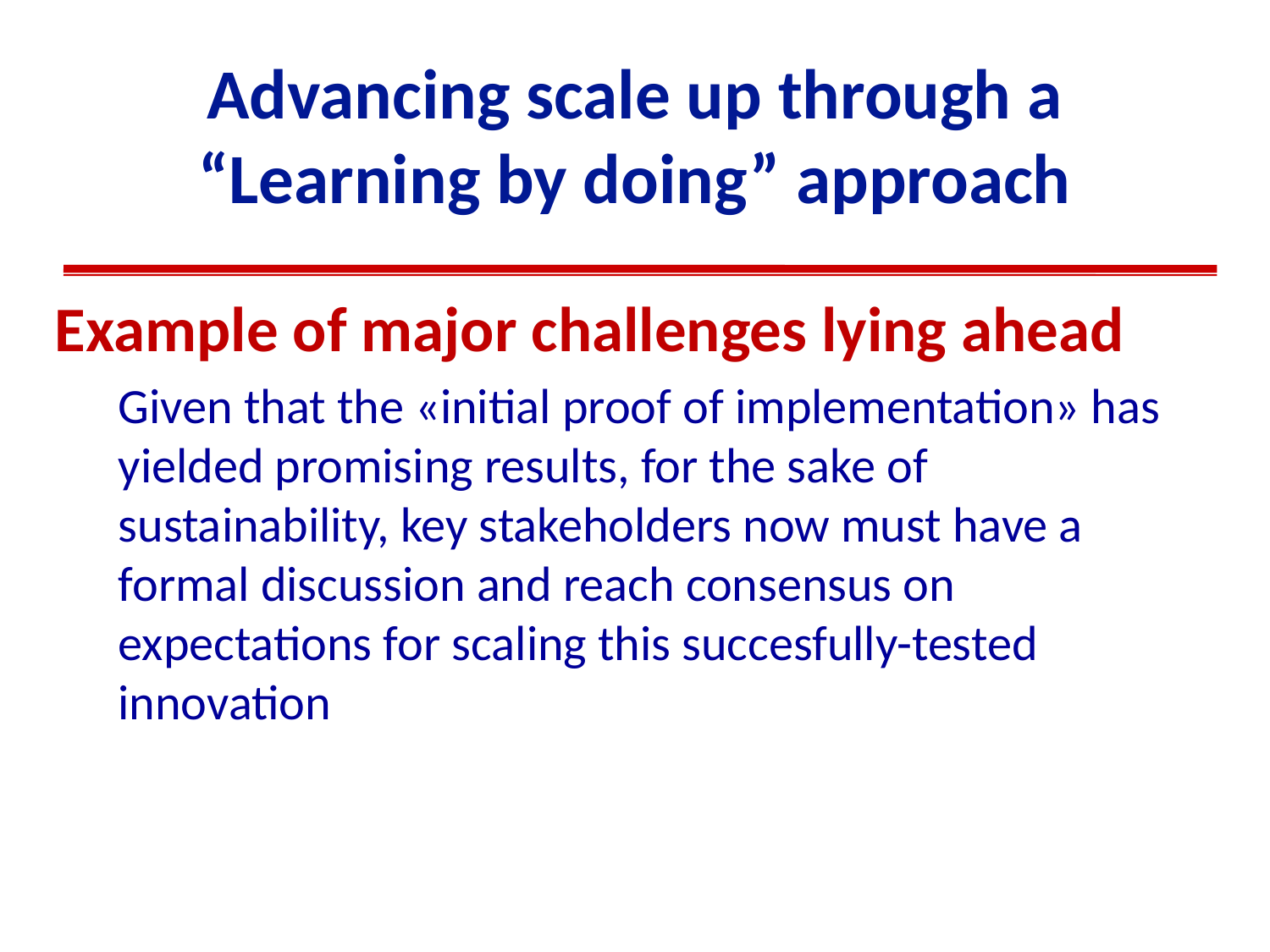

Advancing scale up through a “Learning by doing” approach

Example of major challenges lying ahead
Given that the «initial proof of implementation» has yielded promising results, for the sake of sustainability, key stakeholders now must have a formal discussion and reach consensus on expectations for scaling this succesfully-tested innovation